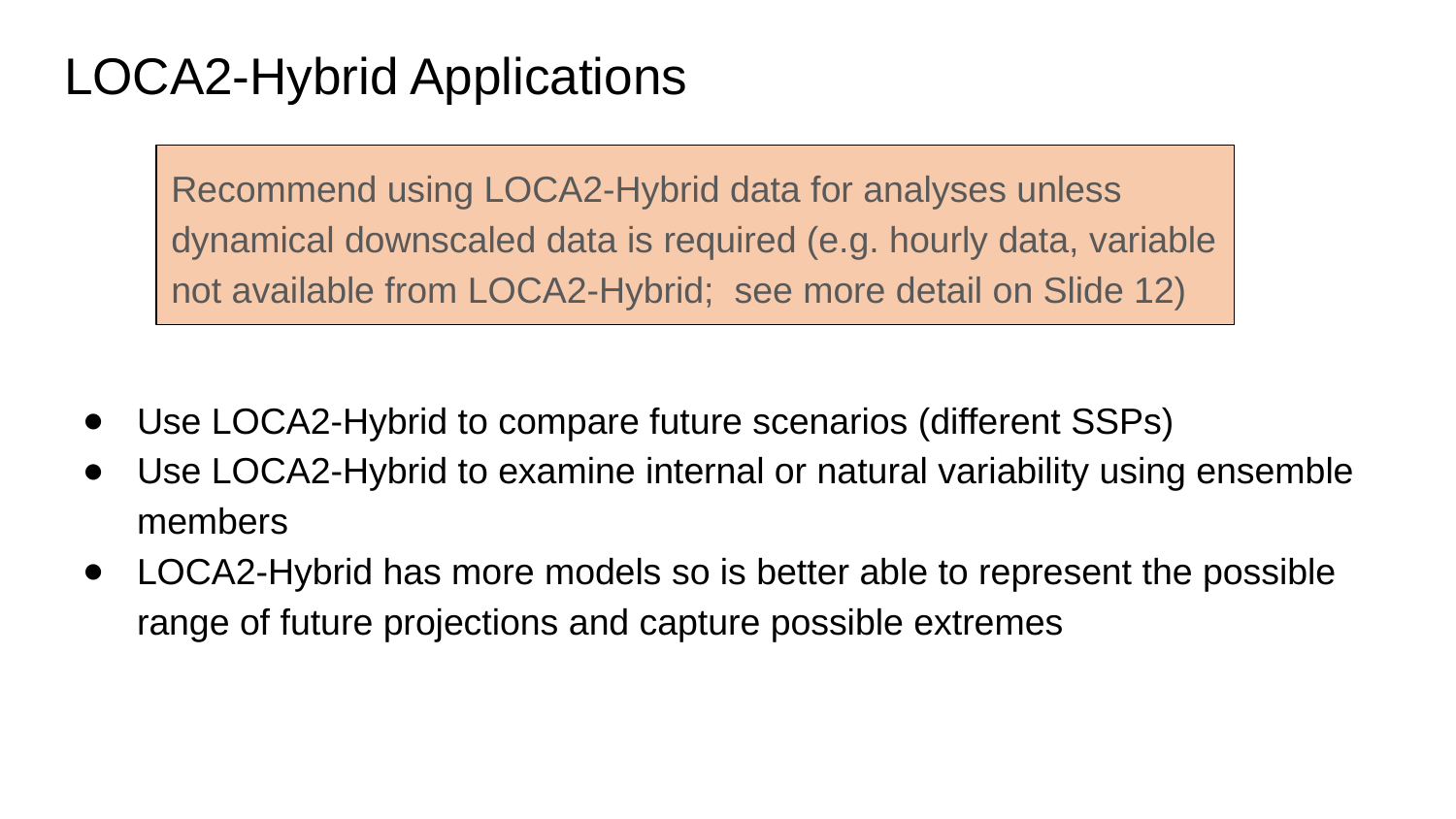

# LOCA2-Hybrid Applications
Recommend using LOCA2-Hybrid data for analyses unless dynamical downscaled data is required (e.g. hourly data, variable not available from LOCA2-Hybrid;  see more detail on Slide 12)
Use LOCA2-Hybrid to compare future scenarios (different SSPs)
Use LOCA2-Hybrid to examine internal or natural variability using ensemble members
LOCA2-Hybrid has more models so is better able to represent the possible range of future projections and capture possible extremes